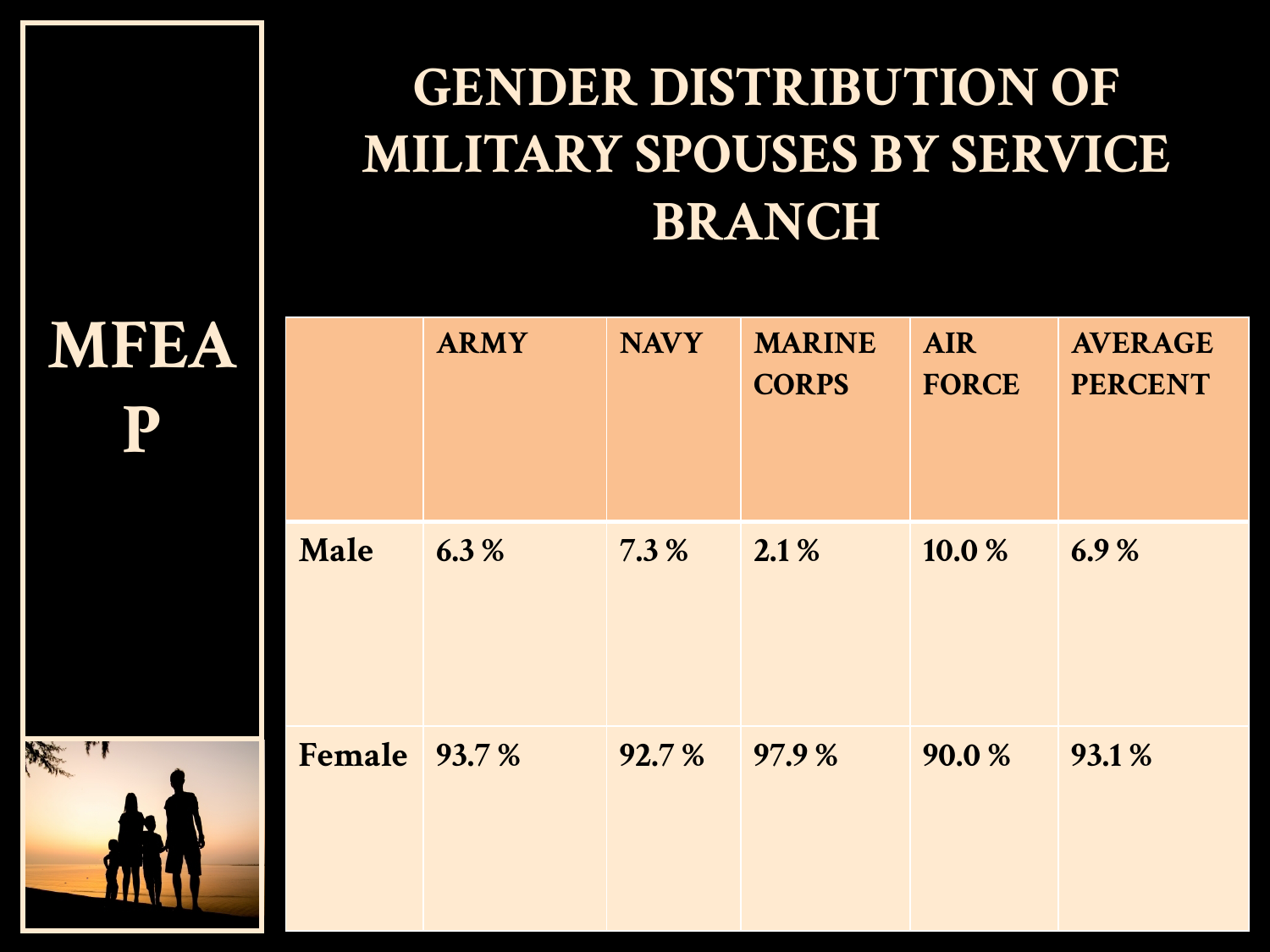

# GENDER DISTRIBUTION OF MILITARY SPOUSES BY SERVICE BRANCH
|  | ARMY | NAVY | MARINE CORPS | AIR FORCE | AVERAGE PERCENT |
| --- | --- | --- | --- | --- | --- |
| Male | 6.3 % | 7.3 % | 2.1 % | 10.0 % | 6.9 % |
| Female | 93.7 % | 92.7 % | 97.9 % | 90.0 % | 93.1 % |